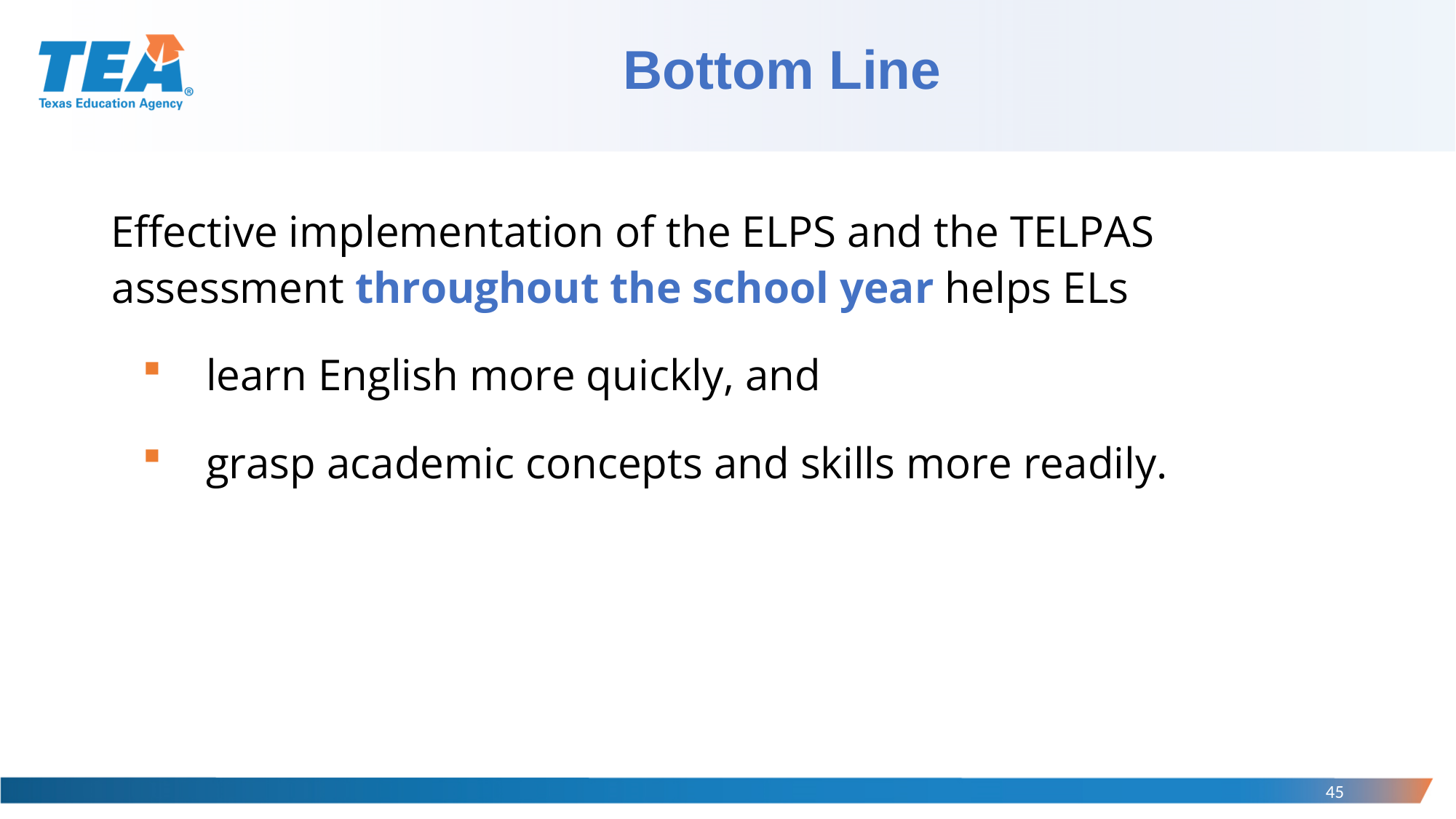

# Bottom Line
Effective implementation of the ELPS and the TELPAS assessment throughout the school year helps ELs
learn English more quickly, and
grasp academic concepts and skills more readily.

45